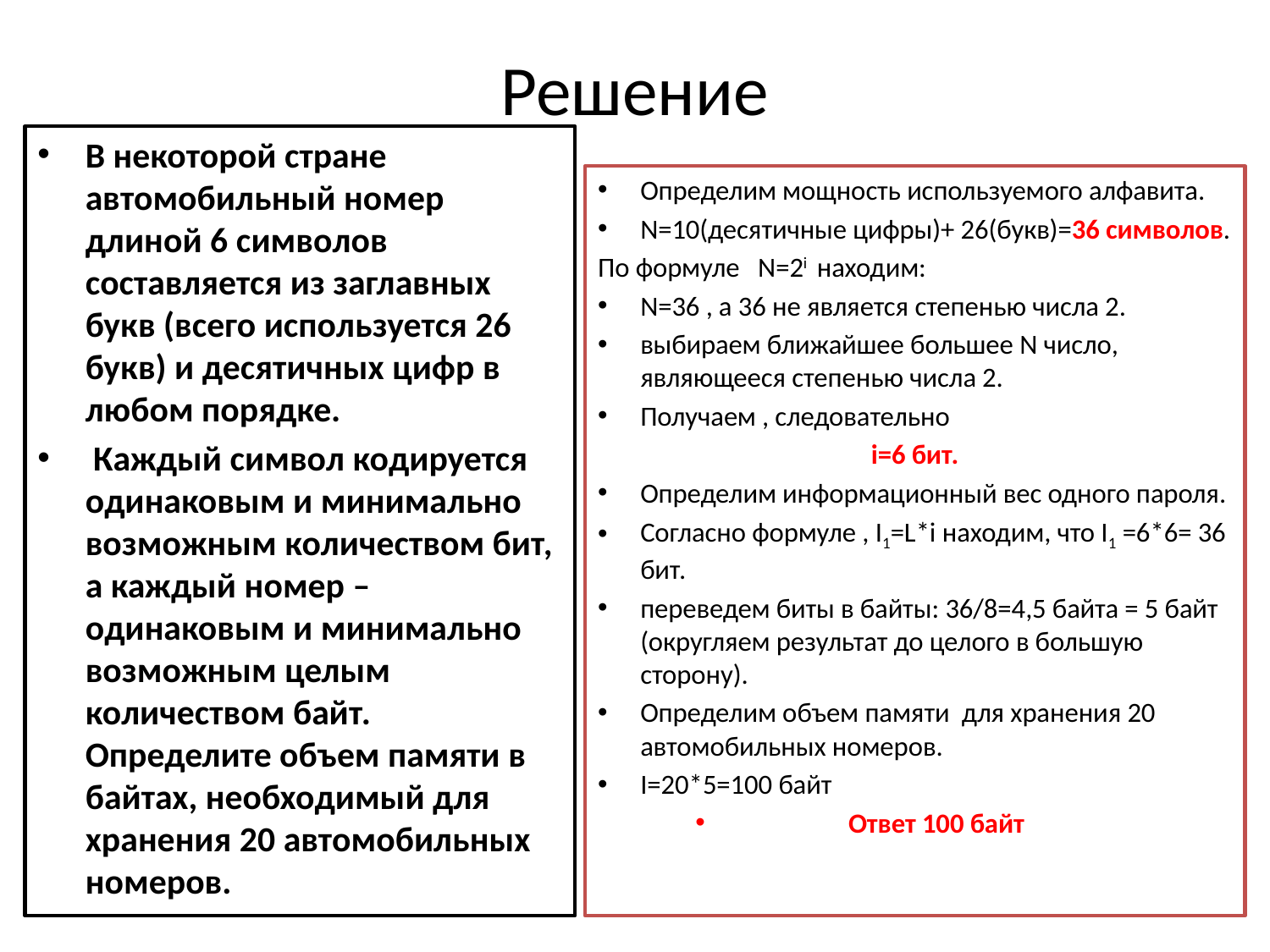

# Решение
В некоторой стране автомобильный номер длиной 6 символов составляется из заглавных букв (всего используется 26 букв) и десятичных цифр в любом порядке.
 Каждый символ кодируется одинаковым и минимально возможным количеством бит, а каждый номер – одинаковым и минимально возможным целым количеством байт. Определите объем памяти в байтах, необходимый для хранения 20 автомобильных номеров.
Определим мощность используемого алфавита.
N=10(десятичные цифры)+ 26(букв)=36 символов.
По формуле   N=2i  находим:
N=36 , а 36 не является степенью числа 2.
выбираем ближайшее большее N число, являющееся степенью числа 2.
Получаем , следовательно
i=6 бит.
Определим информационный вес одного пароля.
Согласно формуле , I1=L*i находим, что I1 =6*6= 36  бит.
переведем биты в байты: 36/8=4,5 байта = 5 байт (округляем результат до целого в большую сторону).
Определим объем памяти  для хранения 20 автомобильных номеров.
I=20*5=100 байт
Ответ 100 байт